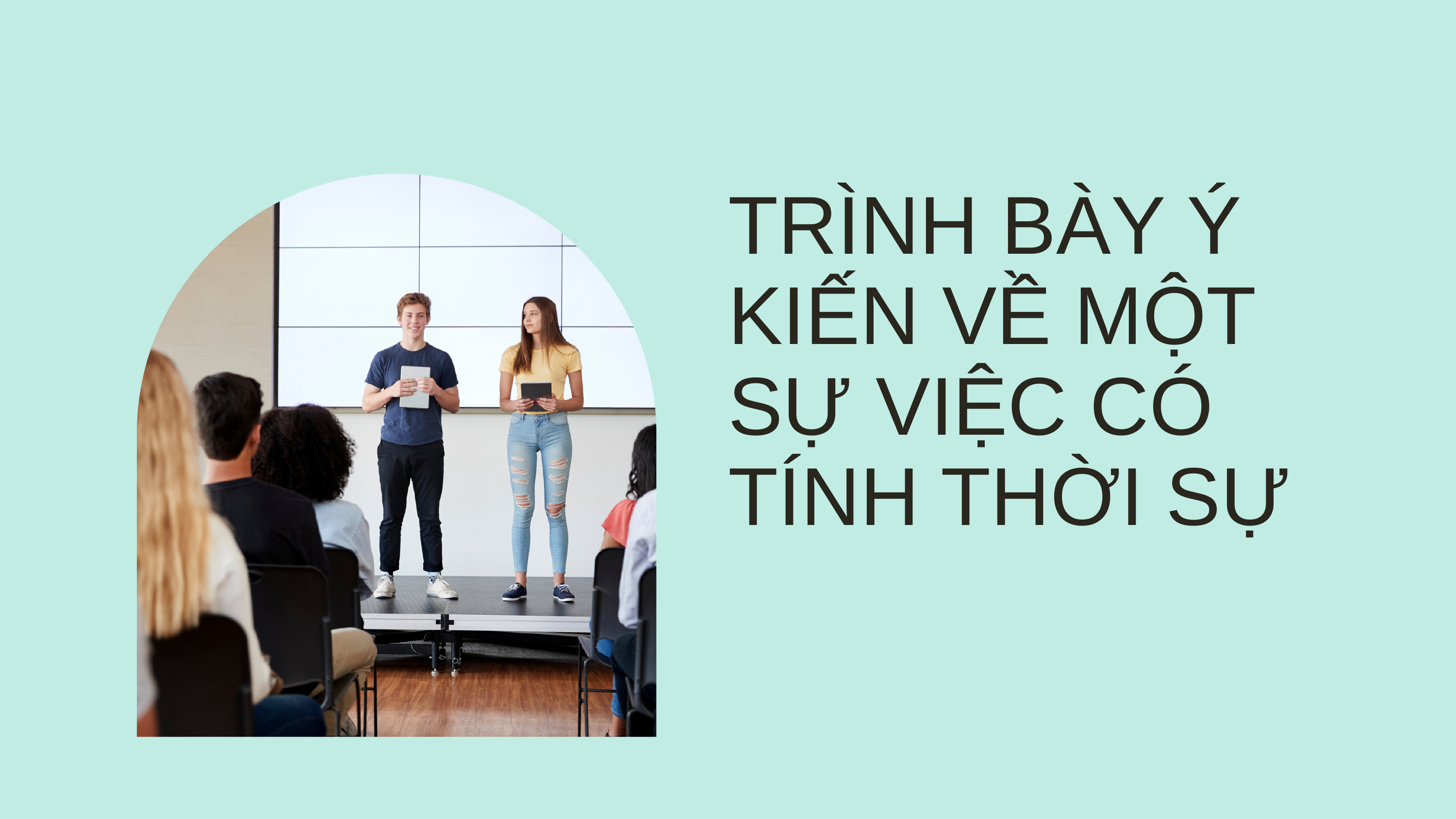

TRÌNH BÀY Ý KIẾN VỀ MỘT SỰ VIỆC CÓ TÍNH THỜI SỰ